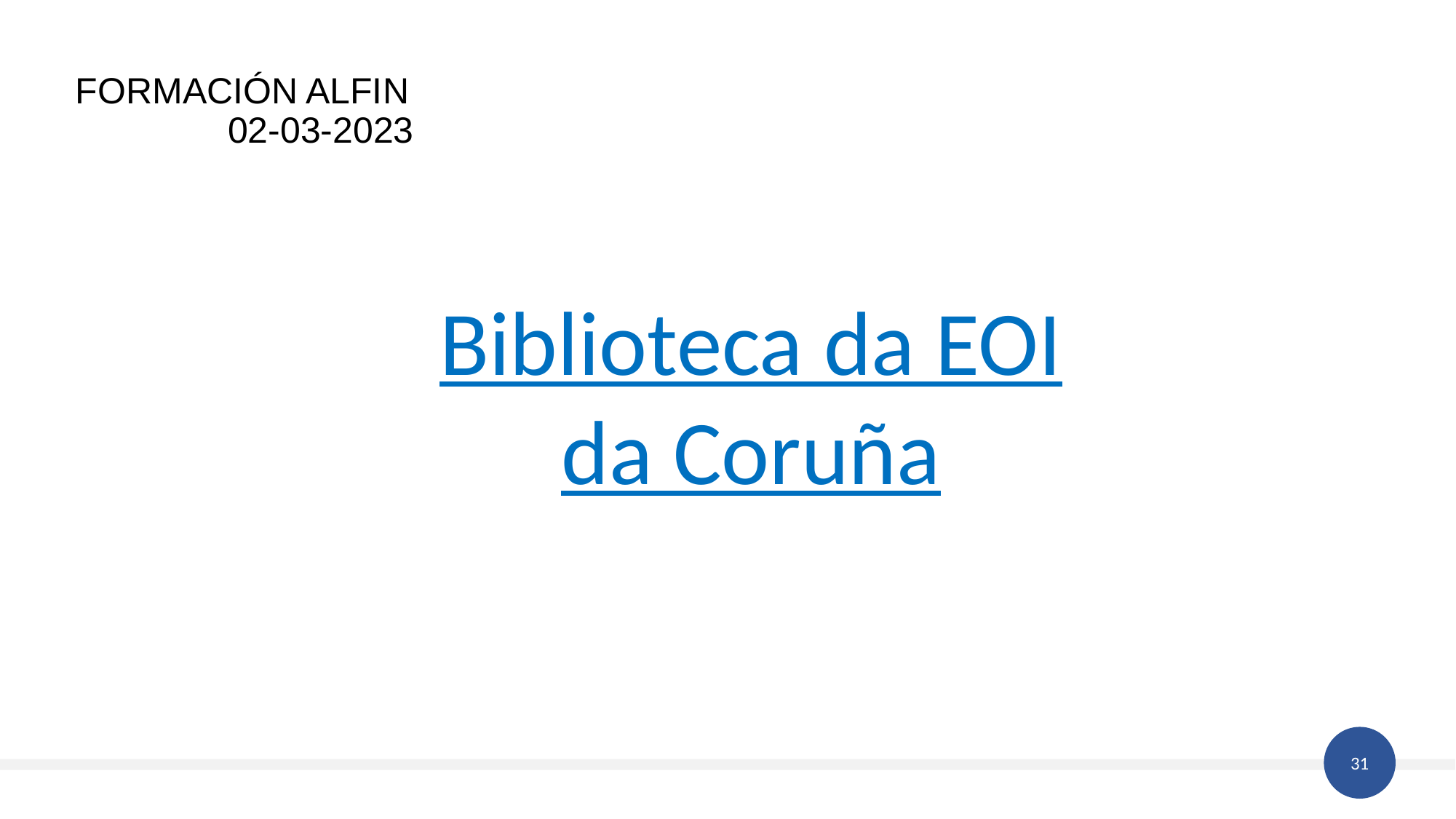

# FORMACIÓN ALFIN                                                                                                            02-03-2023
Biblioteca da EOI da Coruña